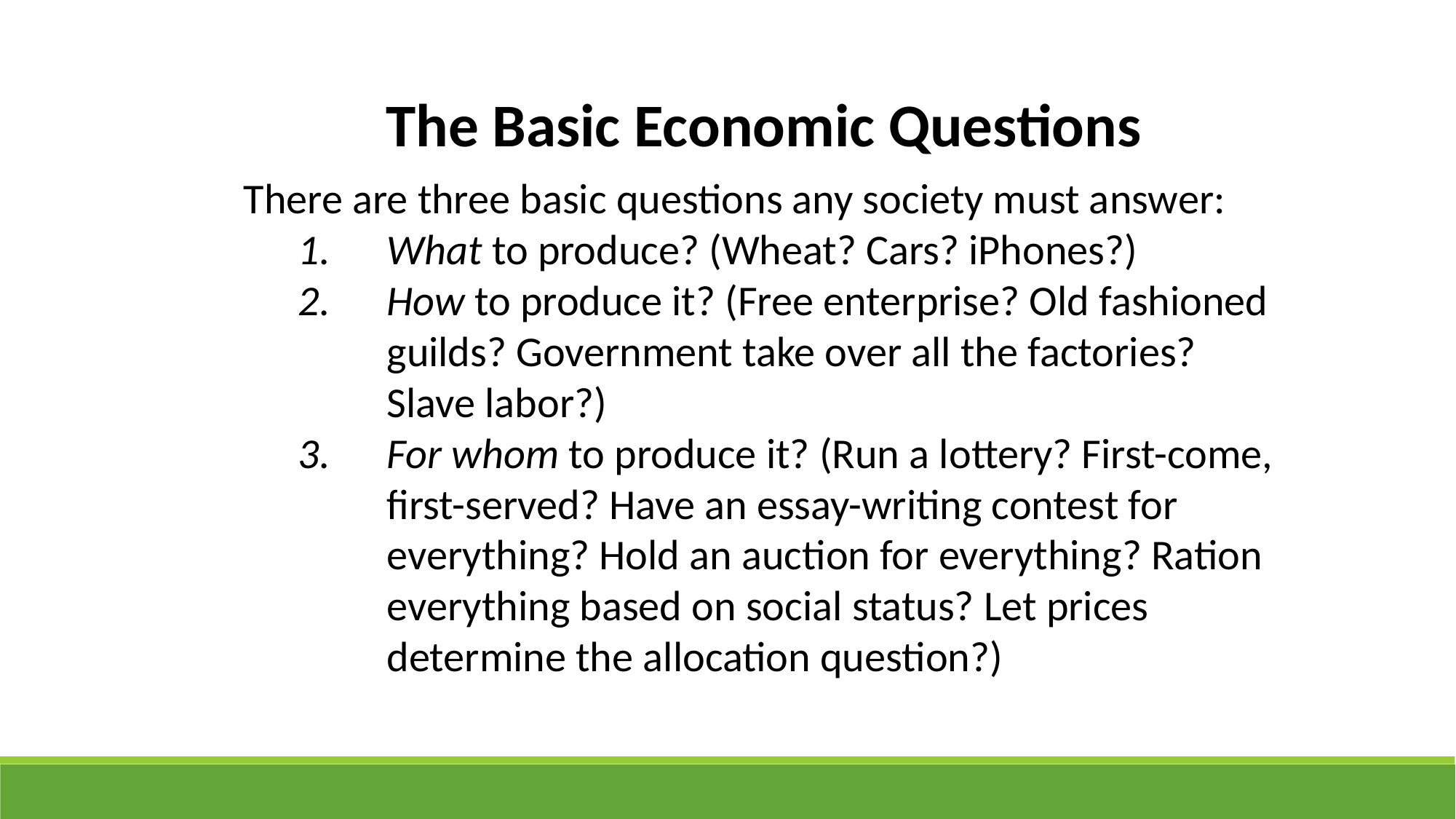

The Basic Economic Questions
There are three basic questions any society must answer:
What to produce? (Wheat? Cars? iPhones?)
How to produce it? (Free enterprise? Old fashioned guilds? Government take over all the factories? Slave labor?)
For whom to produce it? (Run a lottery? First-come, first-served? Have an essay-writing contest for everything? Hold an auction for everything? Ration everything based on social status? Let prices determine the allocation question?)